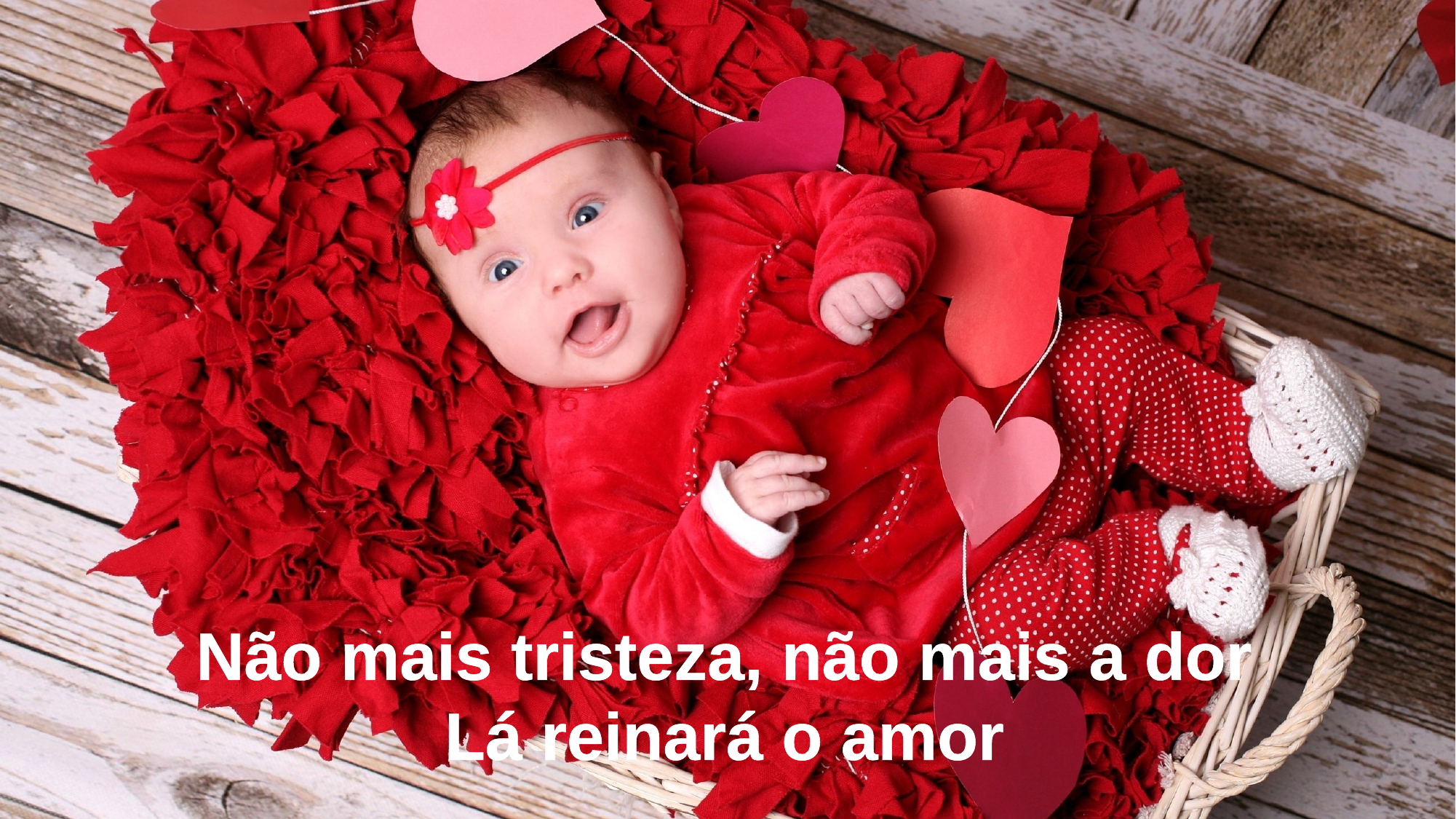

Não mais tristeza, não mais a dor
Lá reinará o amor